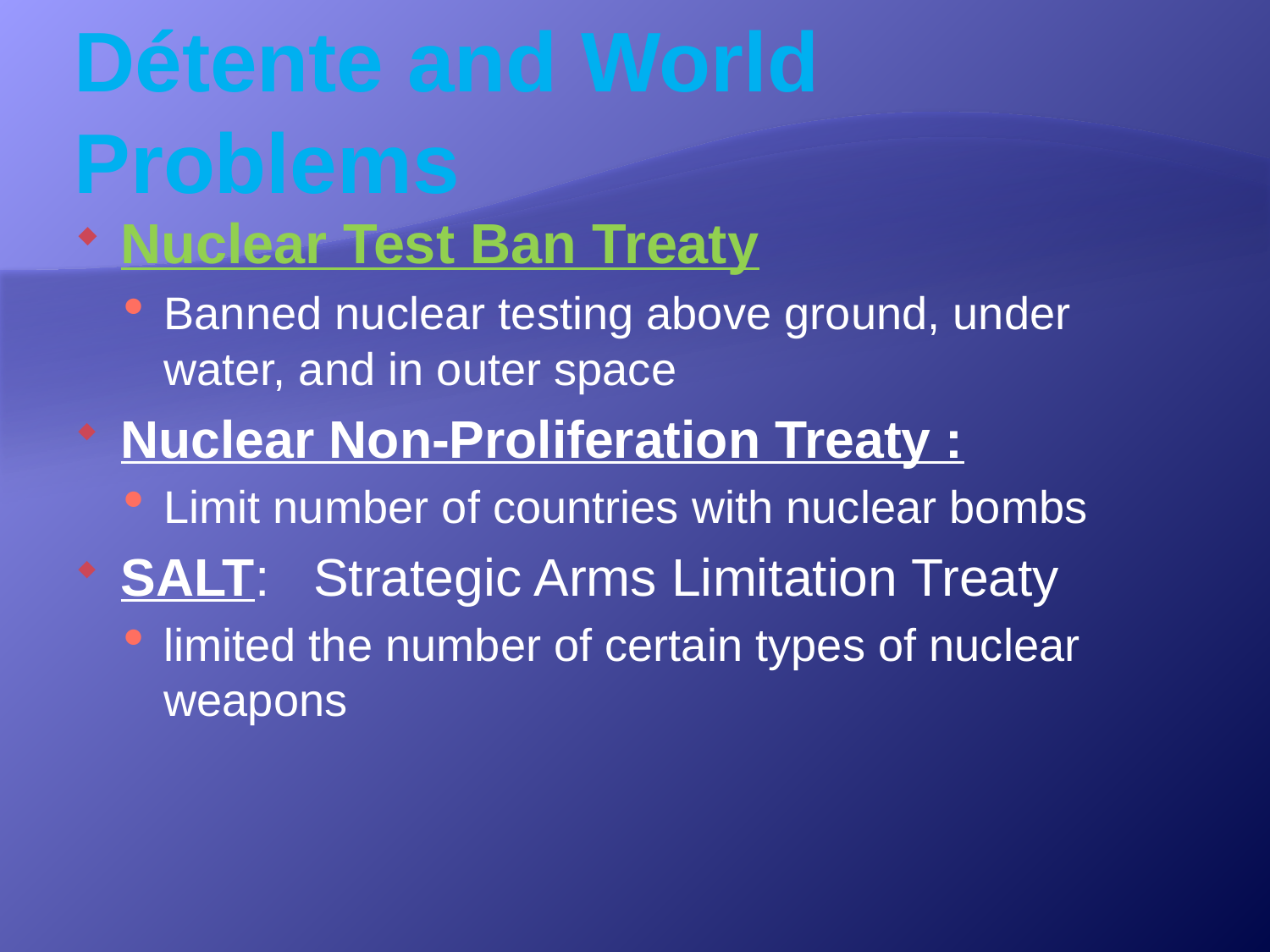

# Détente and World Problems
Nuclear Test Ban Treaty
Banned nuclear testing above ground, under water, and in outer space
Nuclear Non-Proliferation Treaty :
Limit number of countries with nuclear bombs
SALT:   Strategic Arms Limitation Treaty
limited the number of certain types of nuclear weapons